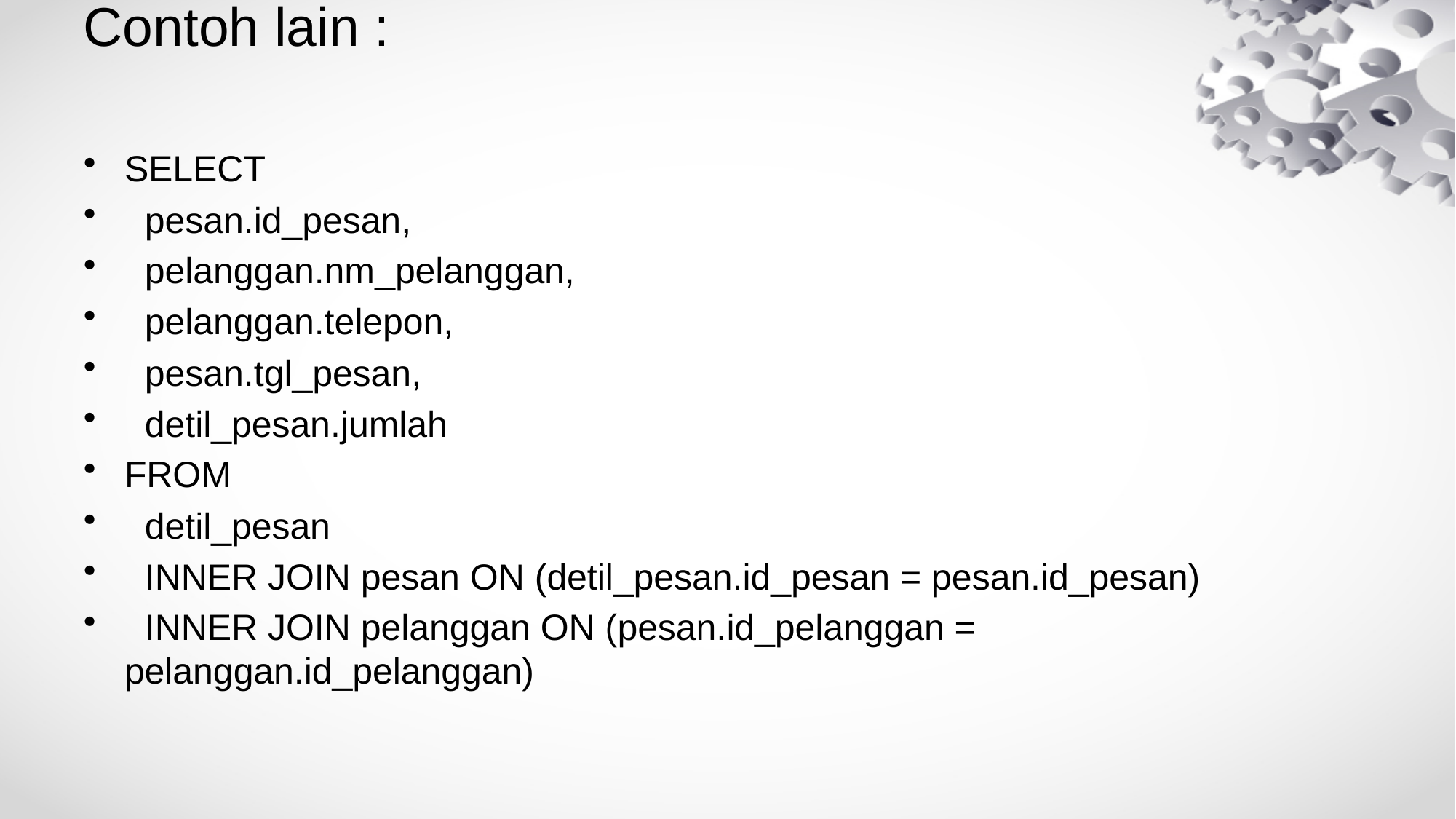

# Contoh lain :
SELECT
  pesan.id_pesan,
  pelanggan.nm_pelanggan,
  pelanggan.telepon,
  pesan.tgl_pesan,
  detil_pesan.jumlah
FROM
  detil_pesan
  INNER JOIN pesan ON (detil_pesan.id_pesan = pesan.id_pesan)
  INNER JOIN pelanggan ON (pesan.id_pelanggan = pelanggan.id_pelanggan)